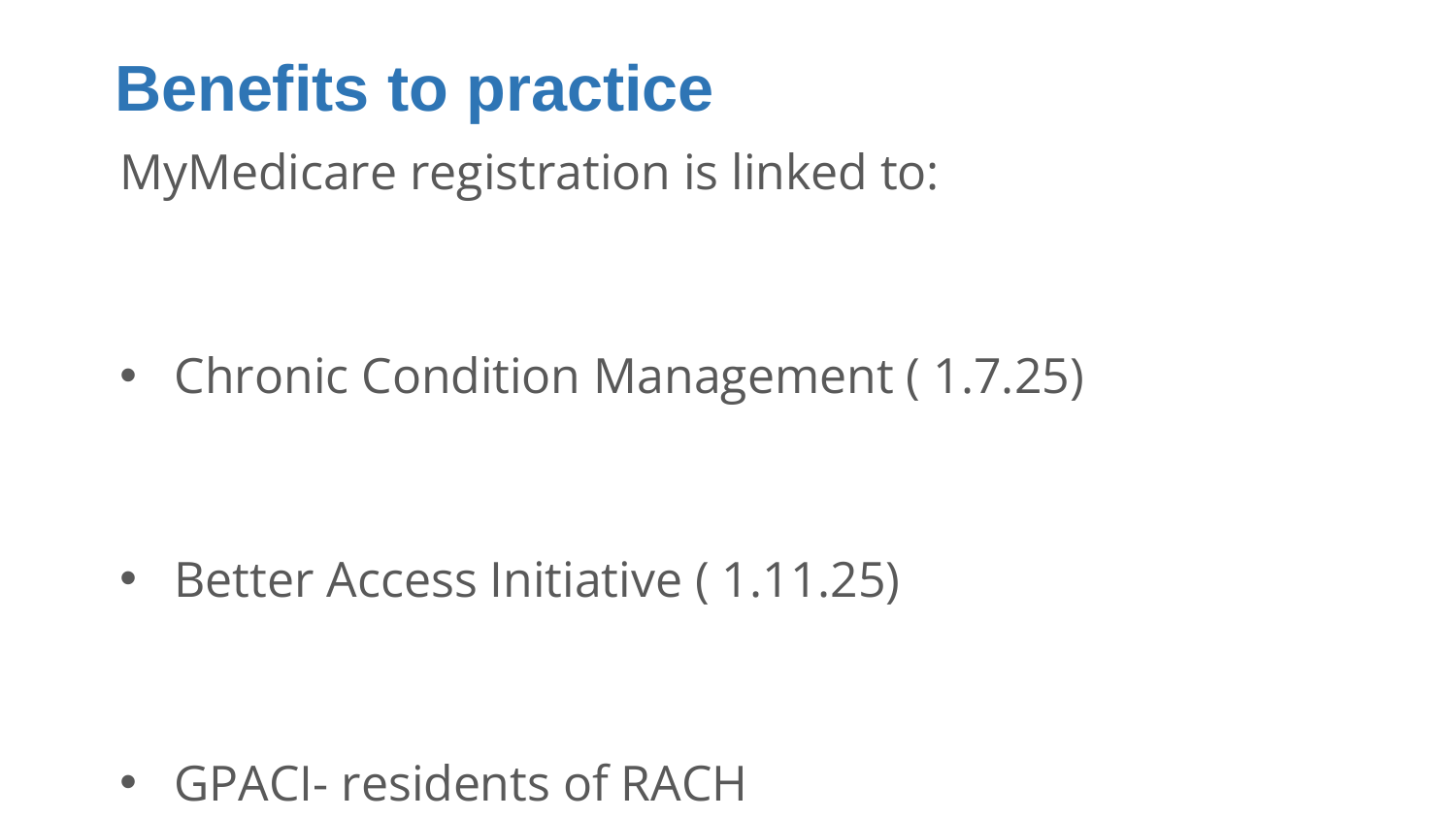

# Benefits to practice
MyMedicare registration is linked to:

Chronic Condition Management ( 1.7.25)

Better Access Initiative ( 1.11.25)

GPACI- residents of RACH